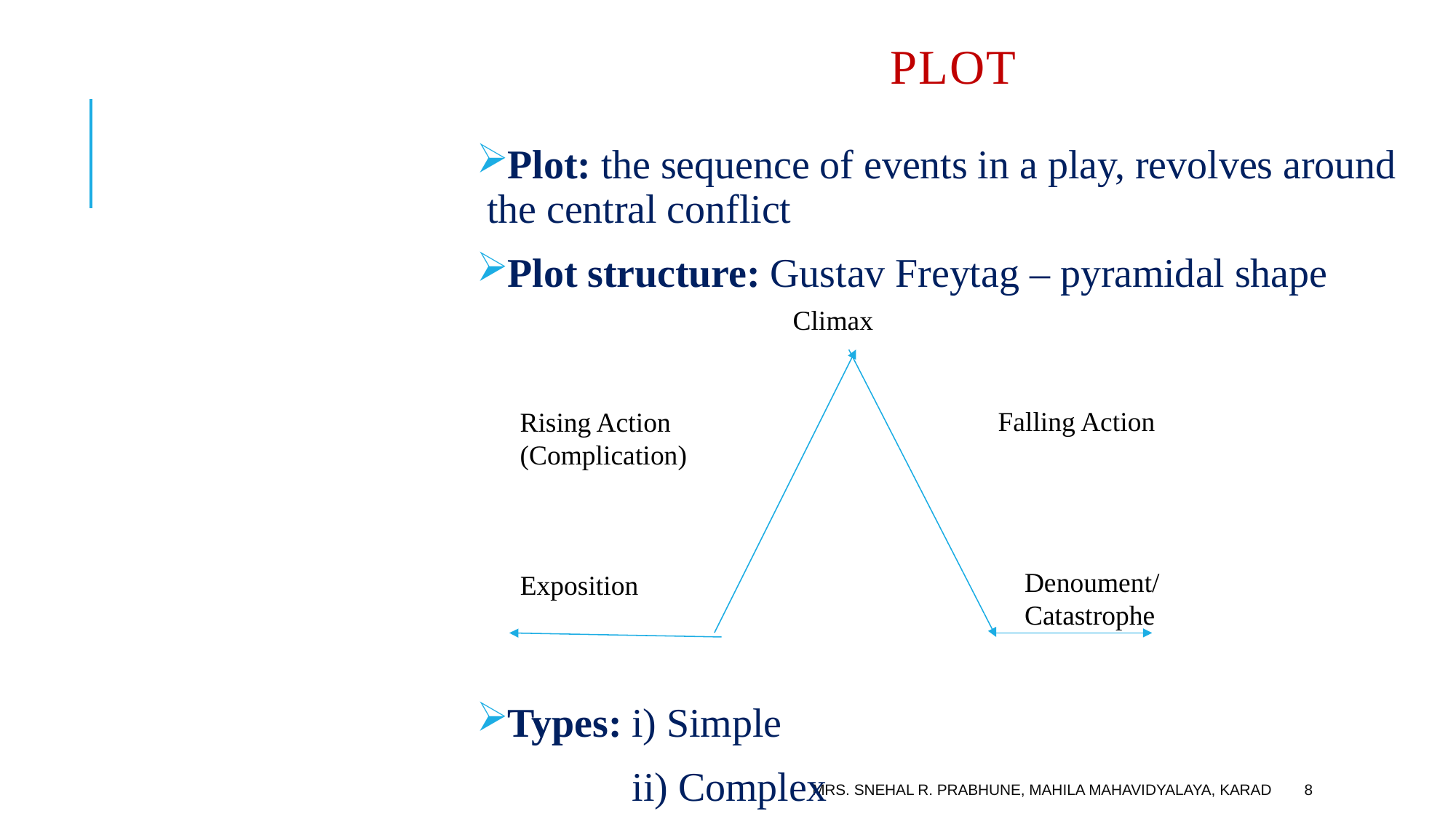

# plot
Plot: the sequence of events in a play, revolves around the central conflict
Plot structure: Gustav Freytag – pyramidal shape

Types: i) Simple
	     ii) Complex
Climax
Falling Action
Rising Action
(Complication)
Denoument/ Catastrophe
Exposition
Mrs. Snehal R. Prabhune, Mahila Mahavidyalaya, Karad
8